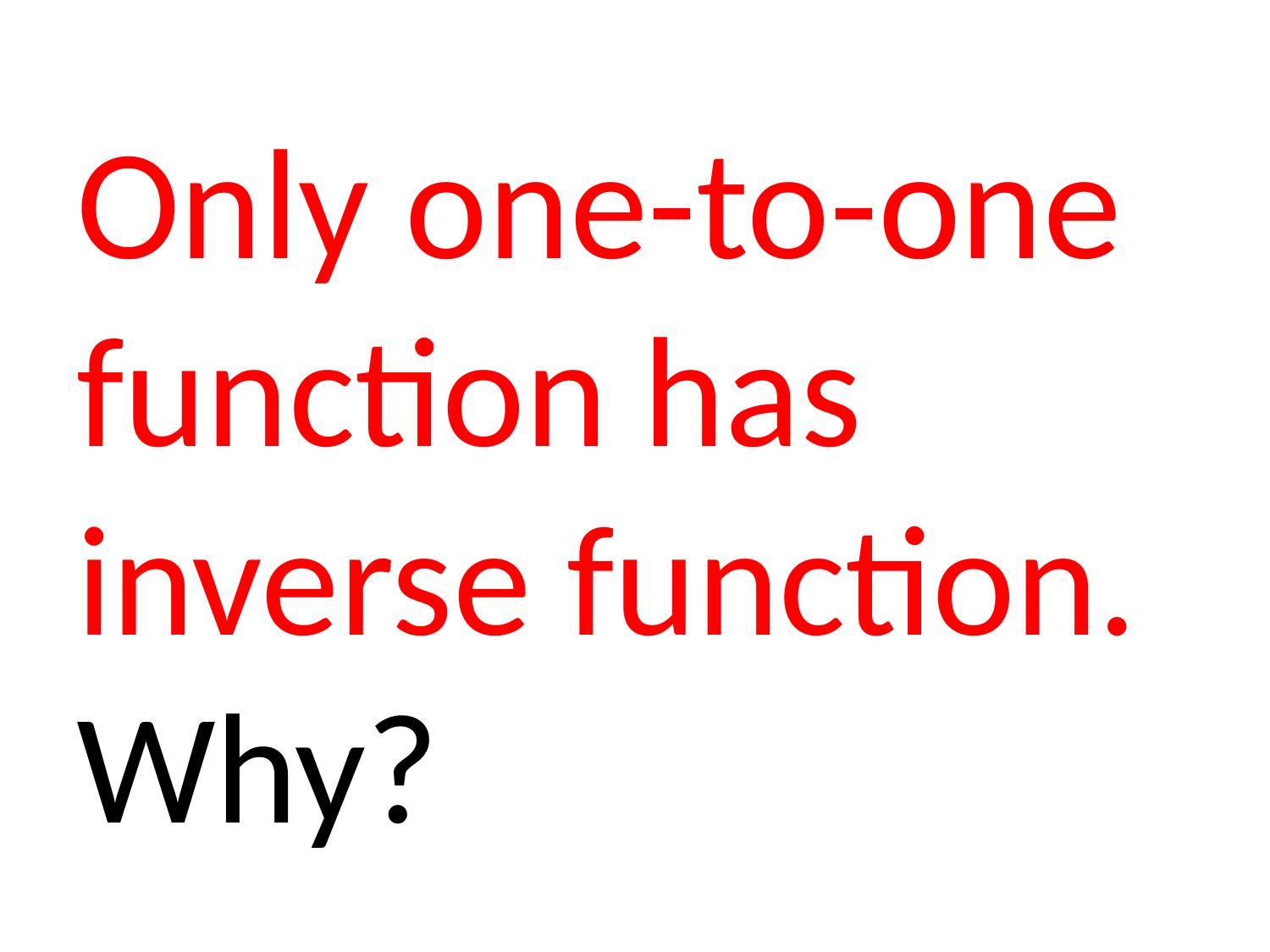

Only one-to-one function has inverse function. Why?